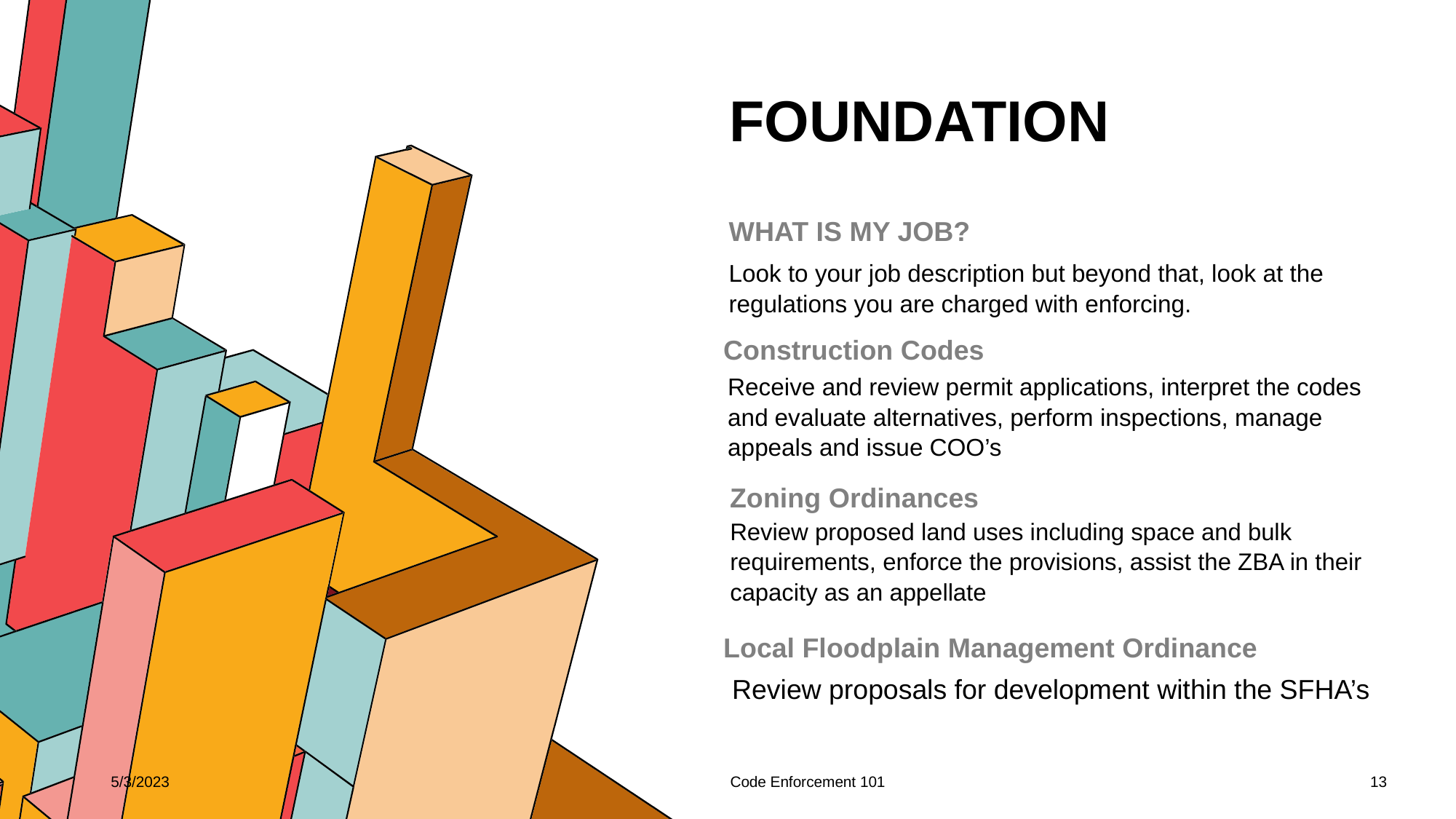

# FOUNDATION
WHAT IS MY JOB?
Look to your job description but beyond that, look at the regulations you are charged with enforcing.
Construction Codes
Receive and review permit applications, interpret the codes and evaluate alternatives, perform inspections, manage appeals and issue COO’s
Zoning Ordinances
Review proposed land uses including space and bulk requirements, enforce the provisions, assist the ZBA in their capacity as an appellate
Local Floodplain Management Ordinance
Review proposals for development within the SFHA’s
5/3/2023
Code Enforcement 101
13